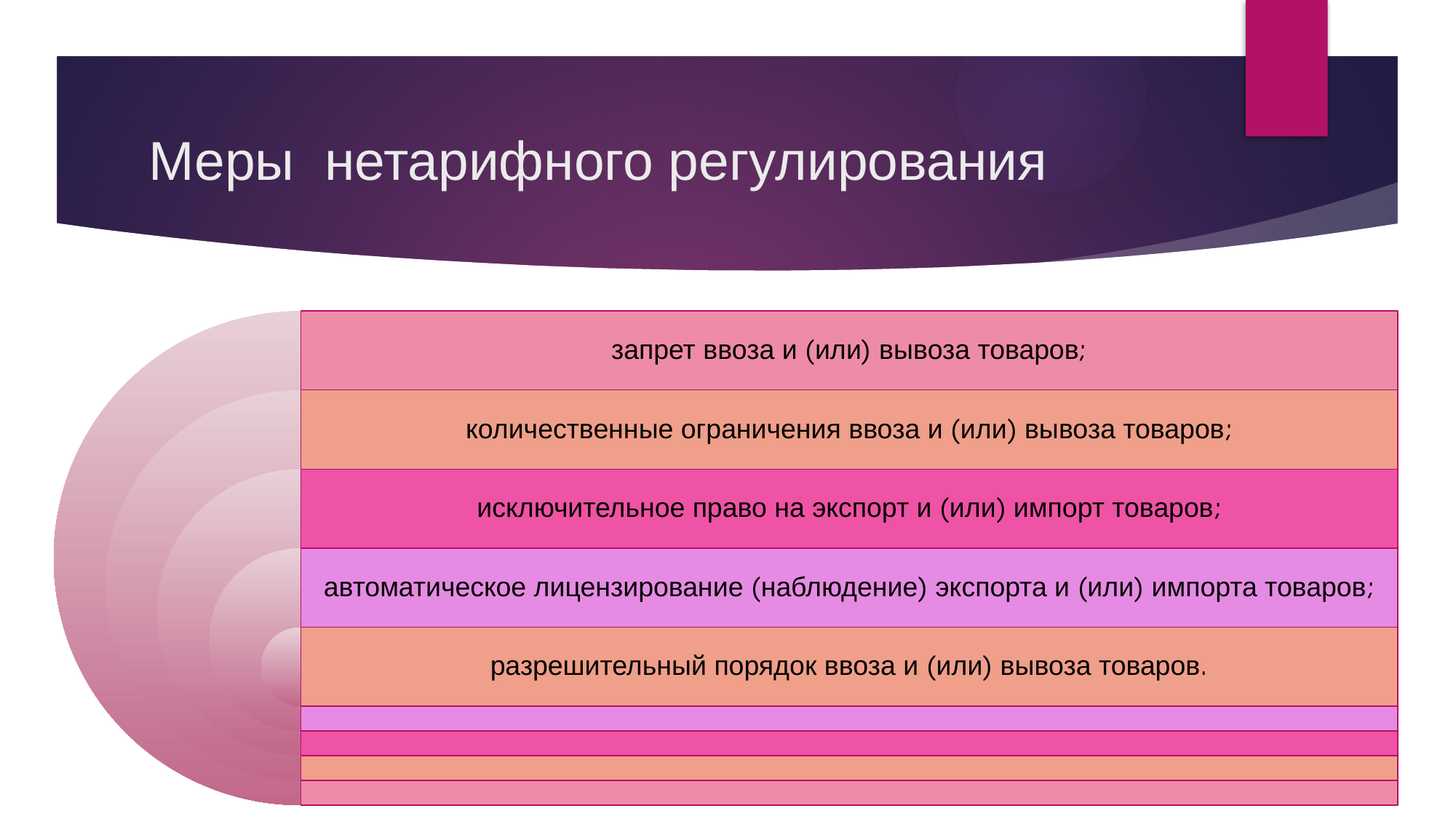

# Меры  нетарифного регулирования
запрет ввоза и (или) вывоза товаров;
количественные ограничения ввоза и (или) вывоза товаров;
исключительное право на экспорт и (или) импорт товаров;
автоматическое лицензирование (наблюдение) экспорта и (или) импорта товаров;
разрешительный порядок ввоза и (или) вывоза товаров.